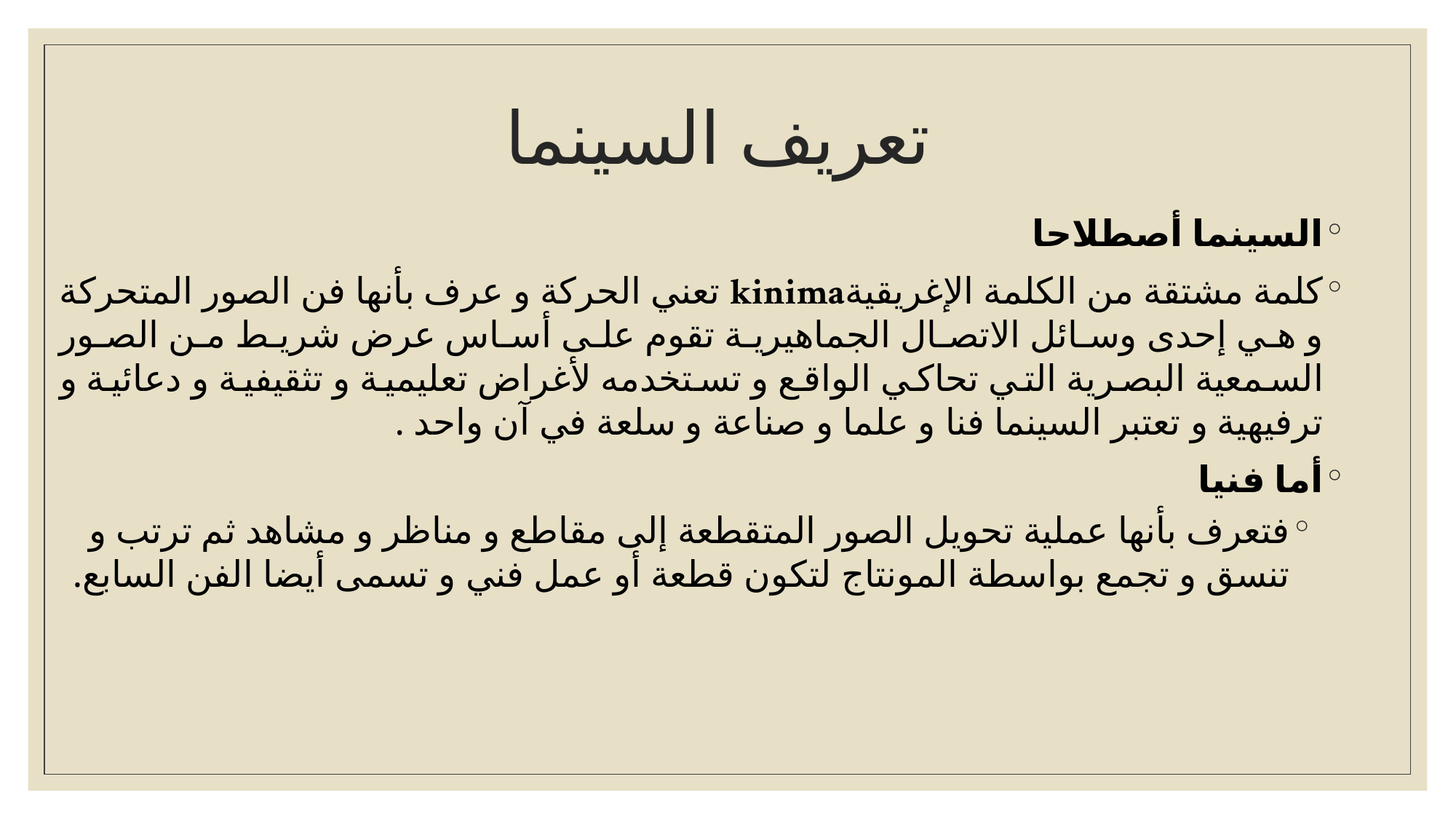

# تعريف السينما
السينما أصطلاحا
كلمة مشتقة من الكلمة الإغريقيةkinima تعني الحركة و عرف بأنها فن الصور المتحركة و هي إحدى وسائل الاتصال الجماهيرية تقوم على أساس عرض شريط من الصور السمعية البصرية التي تحاكي الواقع و تستخدمه لأغراض تعليمية و تثقيفية و دعائية و ترفيهية و تعتبر السينما فنا و علما و صناعة و سلعة في آن واحد .
أما فنيا
فتعرف بأنها عملية تحويل الصور المتقطعة إلى مقاطع و مناظر و مشاهد ثم ترتب و تنسق و تجمع بواسطة المونتاج لتكون قطعة أو عمل فني و تسمى أيضا الفن السابع.